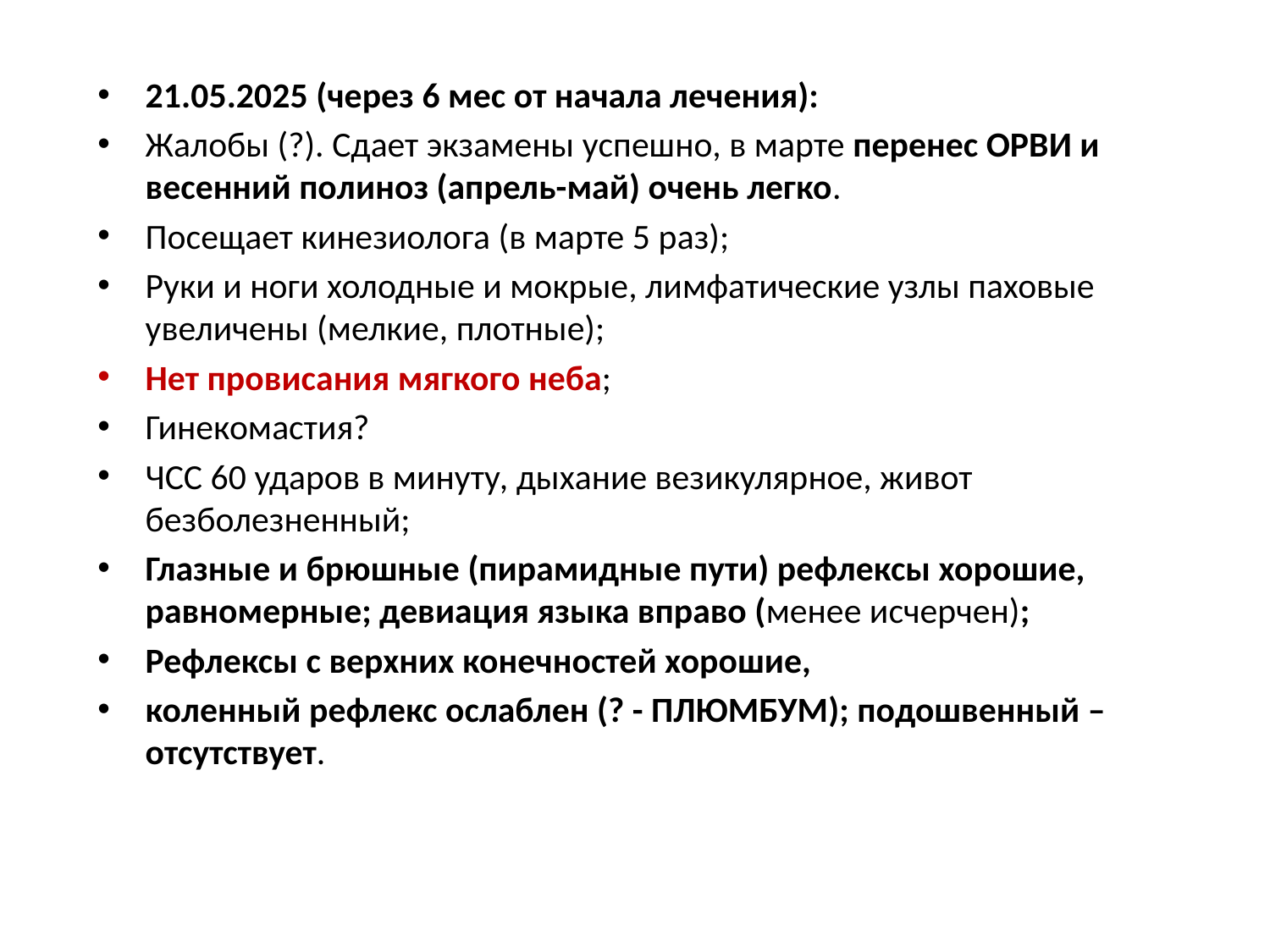

21.05.2025 (через 6 мес от начала лечения):
Жалобы (?). Сдает экзамены успешно, в марте перенес ОРВИ и весенний полиноз (апрель-май) очень легко.
Посещает кинезиолога (в марте 5 раз);
Руки и ноги холодные и мокрые, лимфатические узлы паховые увеличены (мелкие, плотные);
Нет провисания мягкого неба;
Гинекомастия?
ЧСС 60 ударов в минуту, дыхание везикулярное, живот безболезненный;
Глазные и брюшные (пирамидные пути) рефлексы хорошие, равномерные; девиация языка вправо (менее исчерчен);
Рефлексы с верхних конечностей хорошие,
коленный рефлекс ослаблен (? - ПЛЮМБУМ); подошвенный – отсутствует.